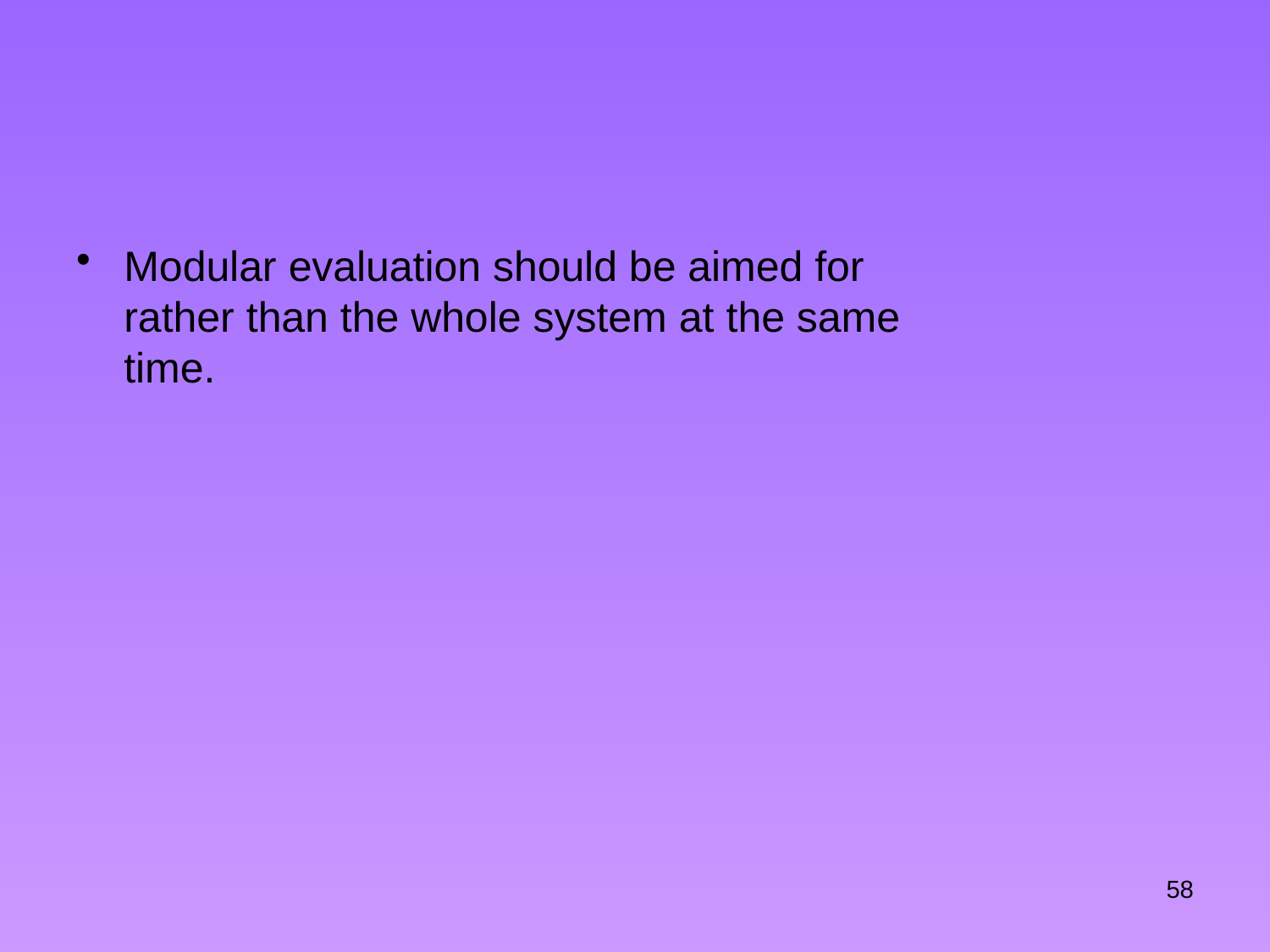

#
Modular evaluation should be aimed for rather than the whole system at the same time.

58